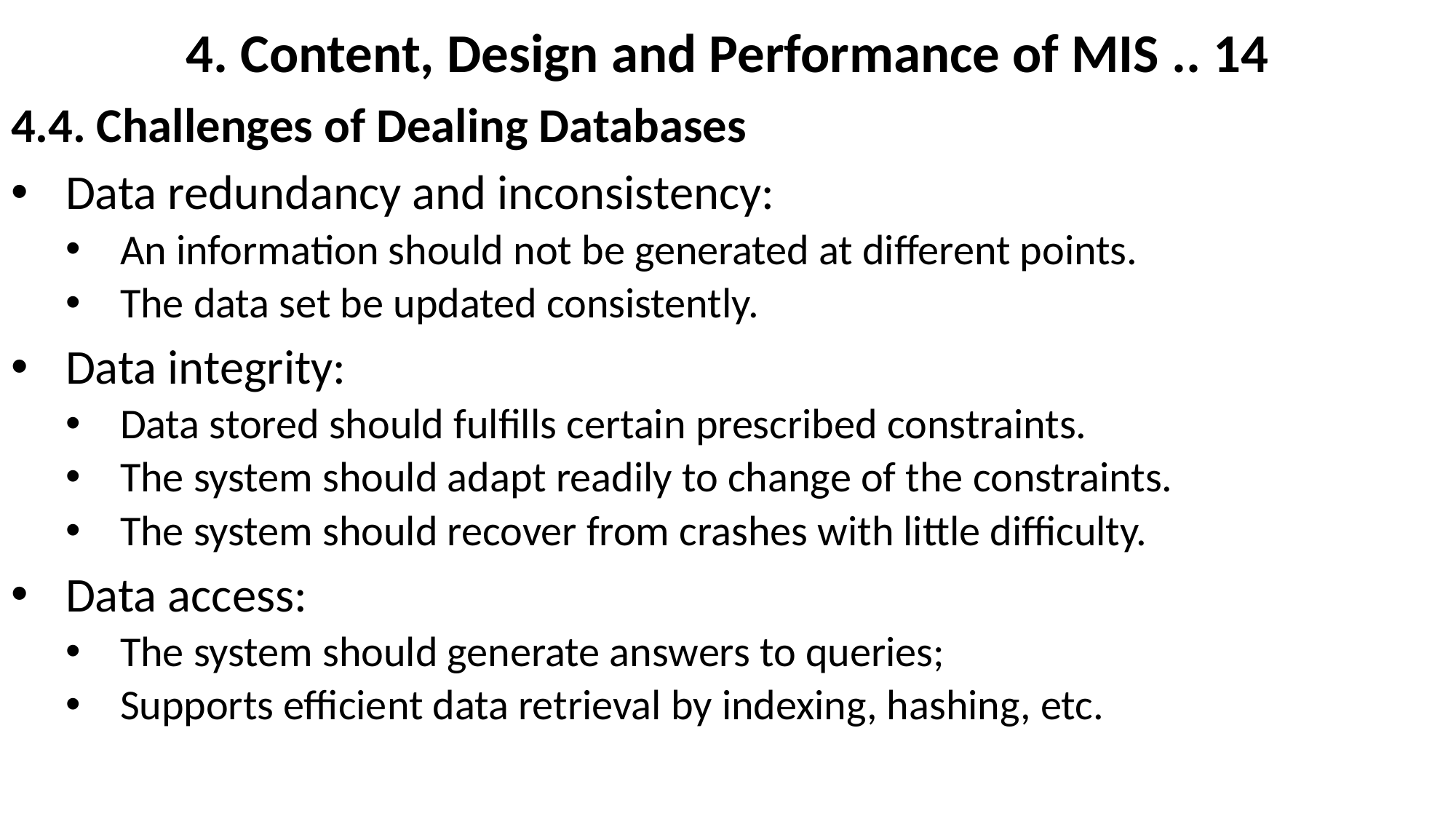

# 4. Content, Design and Performance of MIS .. 14
4.4. Challenges of Dealing Databases
Data redundancy and inconsistency:
An information should not be generated at different points.
The data set be updated consistently.
Data integrity:
Data stored should fulfills certain prescribed constraints.
The system should adapt readily to change of the constraints.
The system should recover from crashes with little difficulty.
Data access:
The system should generate answers to queries;
Supports efficient data retrieval by indexing, hashing, etc.